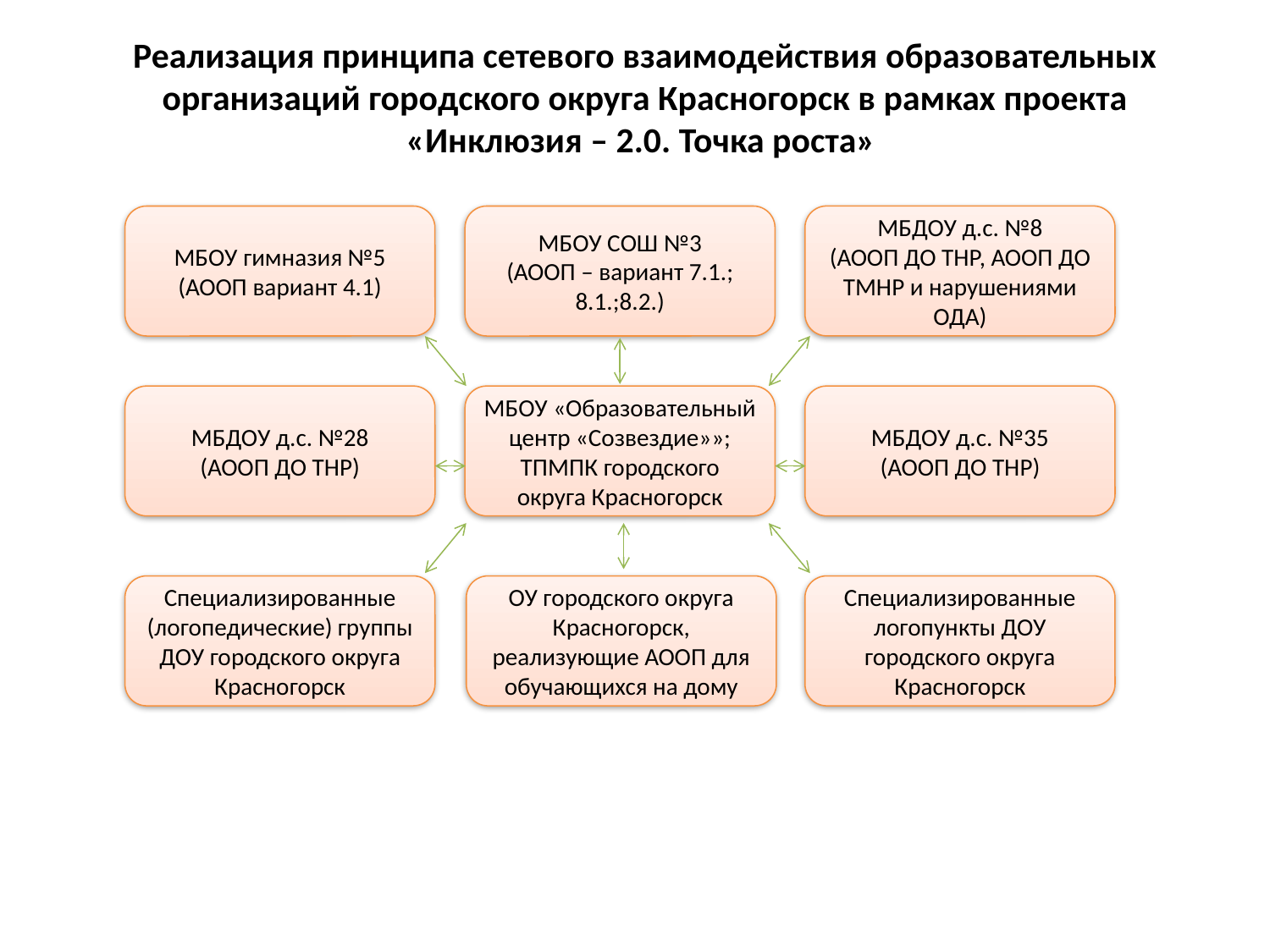

# Реализация принципа сетевого взаимодействия образовательных организаций городского округа Красногорск в рамках проекта «Инклюзия – 2.0. Точка роста»
МБДОУ д.с. №8
(АООП ДО ТНР, АООП ДО ТМНР и нарушениями ОДА)
МБОУ гимназия №5
(АООП вариант 4.1)
МБОУ СОШ №3
(АООП – вариант 7.1.; 8.1.;8.2.)
МБДОУ д.с. №28
(АООП ДО ТНР)
МБОУ «Образовательный центр «Созвездие»»; ТПМПК городского округа Красногорск
МБДОУ д.с. №35
(АООП ДО ТНР)
Специализированные (логопедические) группы ДОУ городского округа Красногорск
ОУ городского округа Красногорск, реализующие АООП для обучающихся на дому
Специализированные логопункты ДОУ городского округа Красногорск